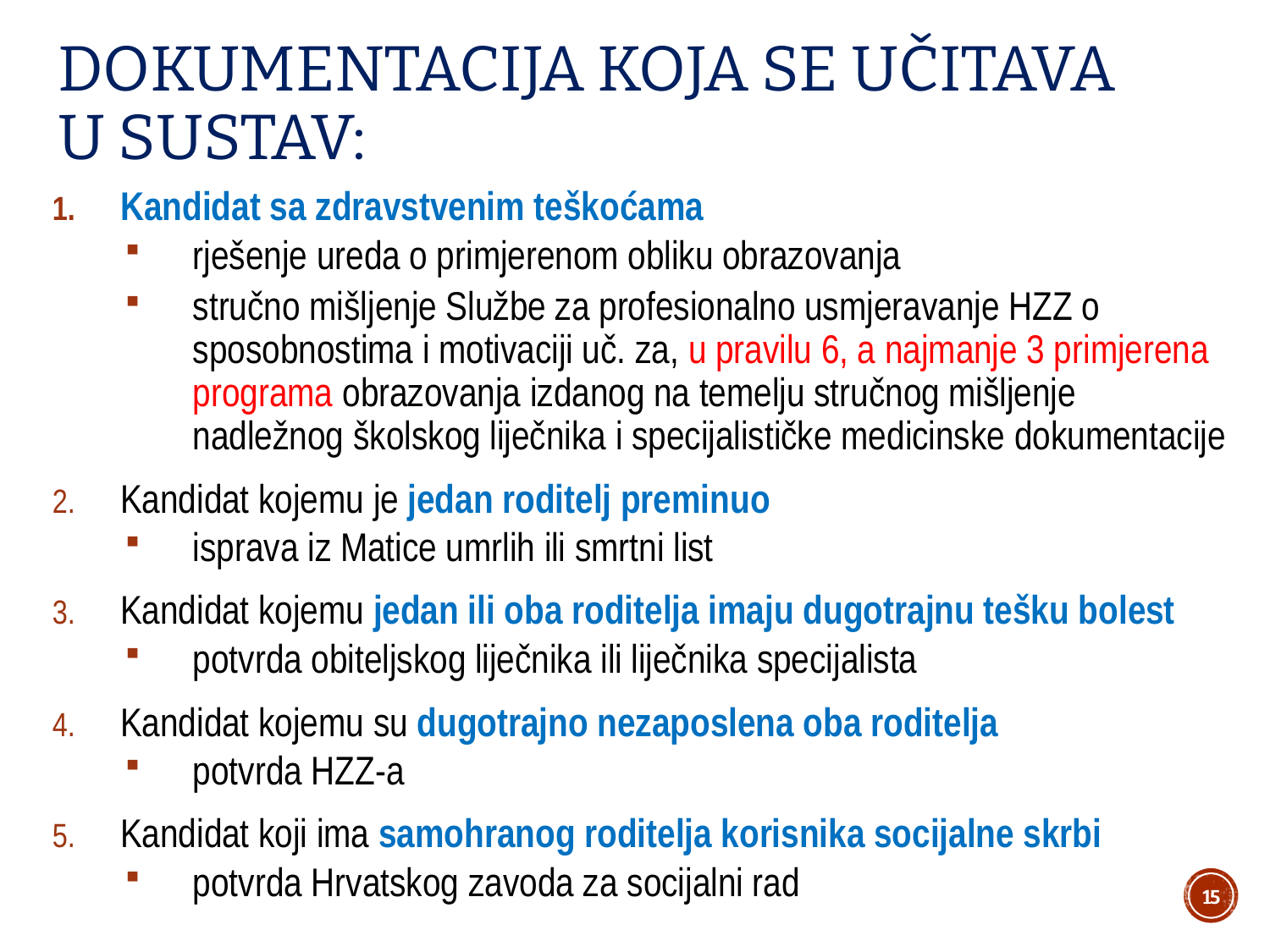

# DOKUMENTACIJA KOJA SE učitava u sustav:

Kandidat sa zdravstvenim teškoćama
rješenje ureda o primjerenom obliku obrazovanja
stručno mišljenje Službe za profesionalno usmjeravanje HZZ o sposobnostima i motivaciji uč. za, u pravilu 6, a najmanje 3 primjerena programa obrazovanja izdanog na temelju stručnog mišljenje nadležnog školskog liječnika i specijalističke medicinske dokumentacije
Kandidat kojemu je jedan roditelj preminuo
isprava iz Matice umrlih ili smrtni list
Kandidat kojemu jedan ili oba roditelja imaju dugotrajnu tešku bolest
potvrda obiteljskog liječnika ili liječnika specijalista
Kandidat kojemu su dugotrajno nezaposlena oba roditelja
potvrda HZZ-a
Kandidat koji ima samohranog roditelja korisnika socijalne skrbi
potvrda Hrvatskog zavoda za socijalni rad

15